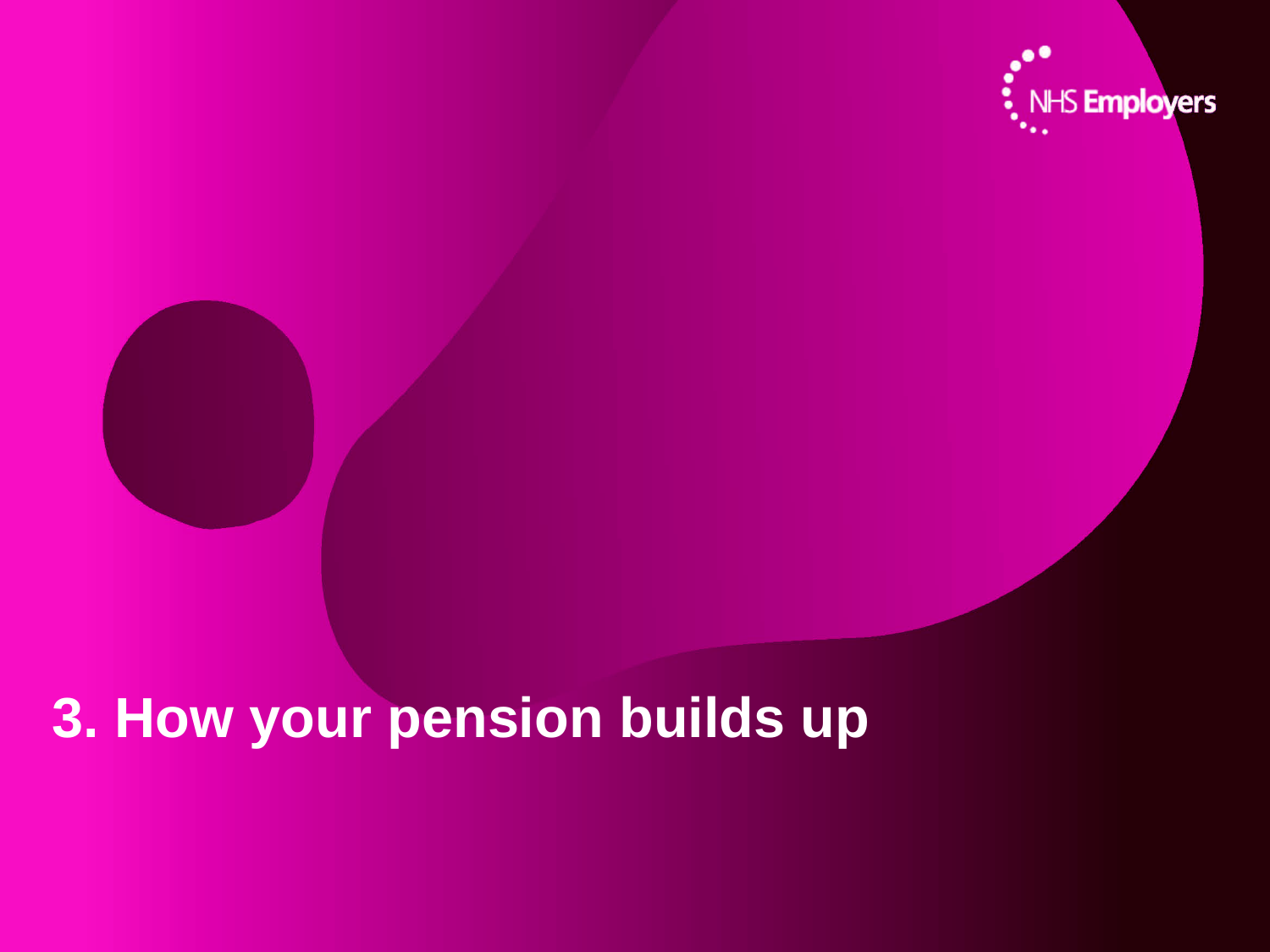

# 3. How your pension builds up